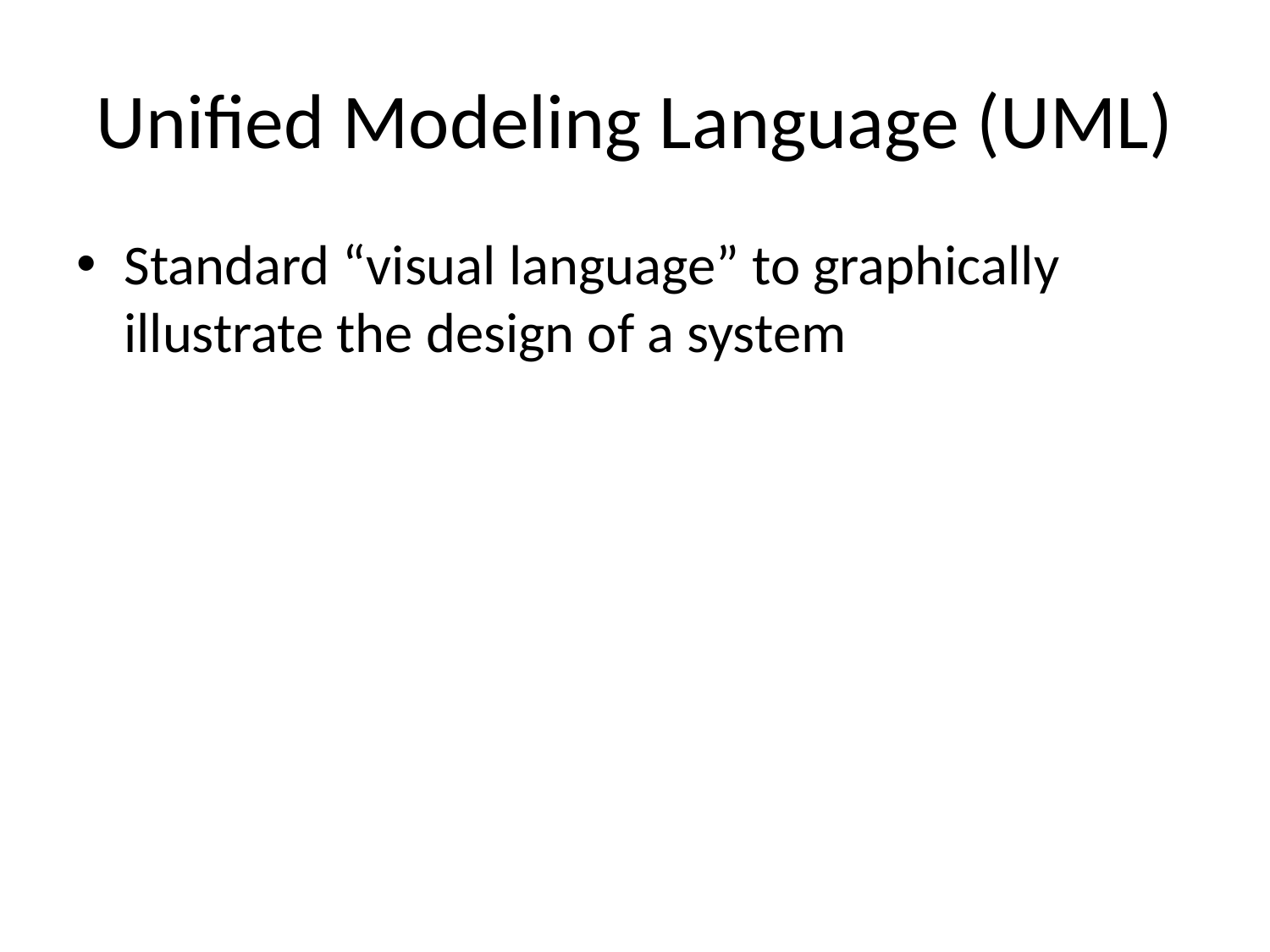

# Unified Modeling Language (UML)
Standard “visual language” to graphically illustrate the design of a system